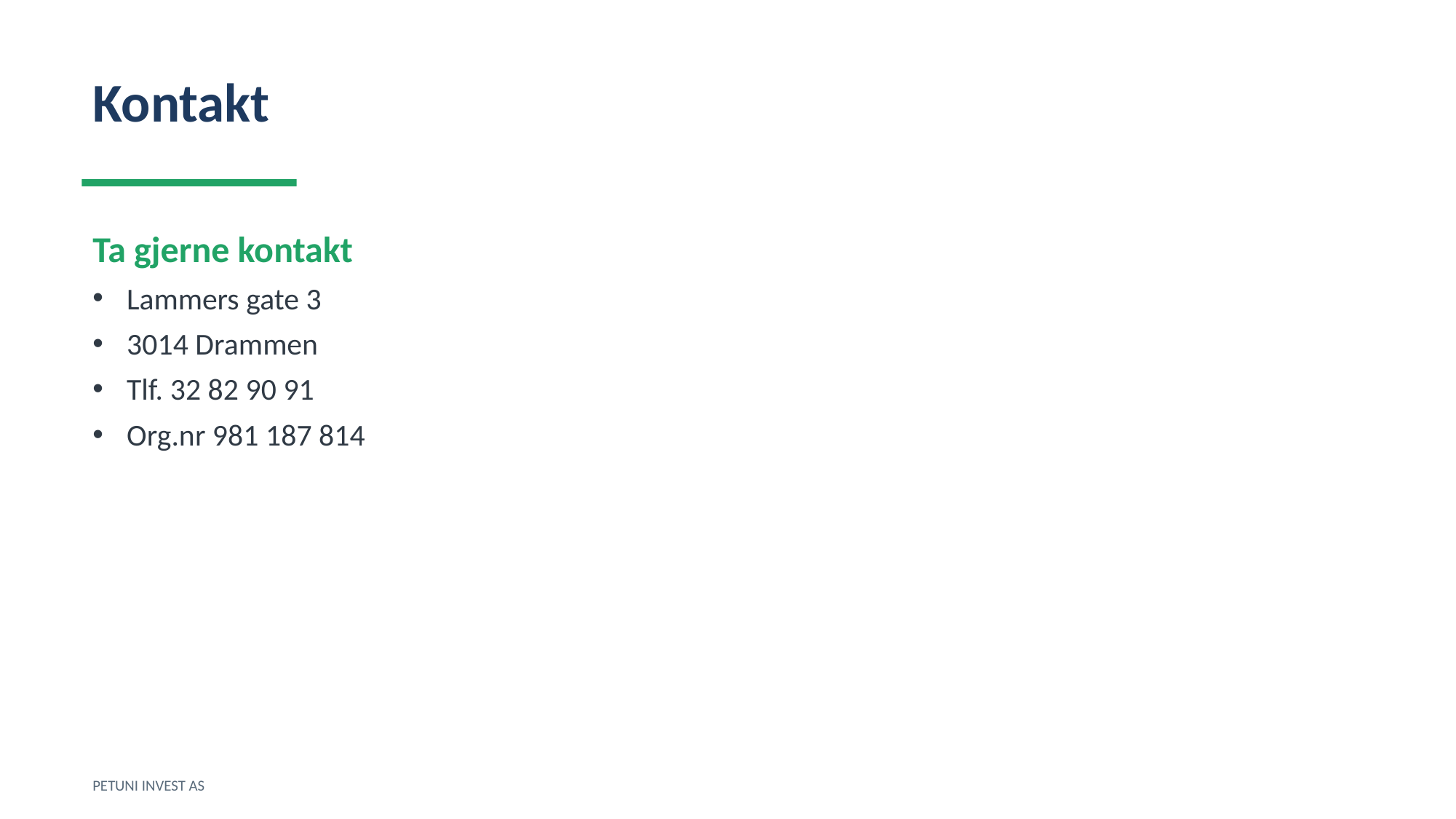

Kontakt

Ta gjerne kontakt
Lammers gate 3
3014 Drammen
Tlf. 32 82 90 91
Org.nr 981 187 814
PETUNI INVEST AS